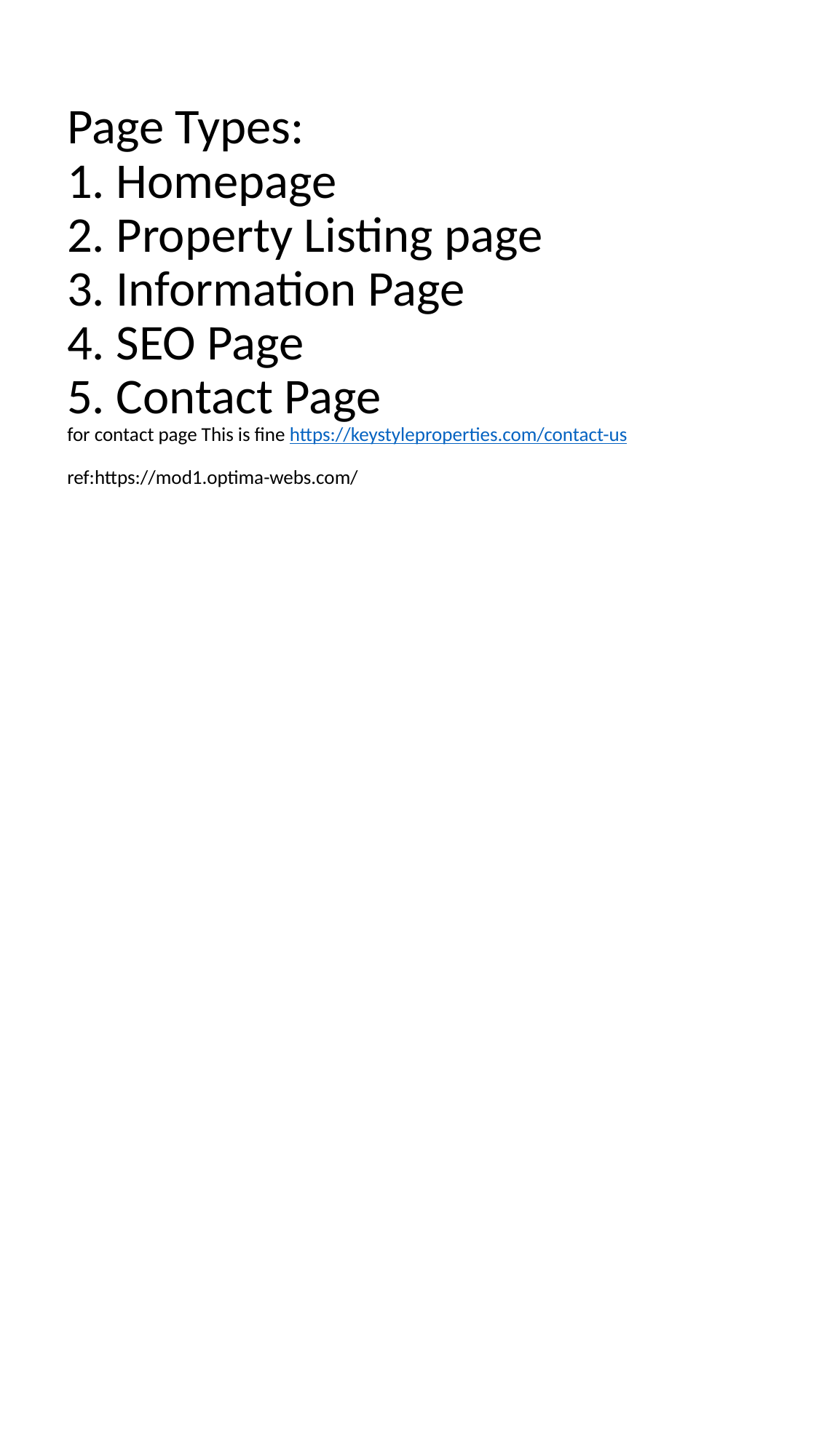

# Page Types: 1. Homepage 2. Property Listing page 3. Information Page 4. SEO Page 5. Contact Page for contact page This is fine https://keystyleproperties.com/contact-us ref:https://mod1.optima-webs.com/